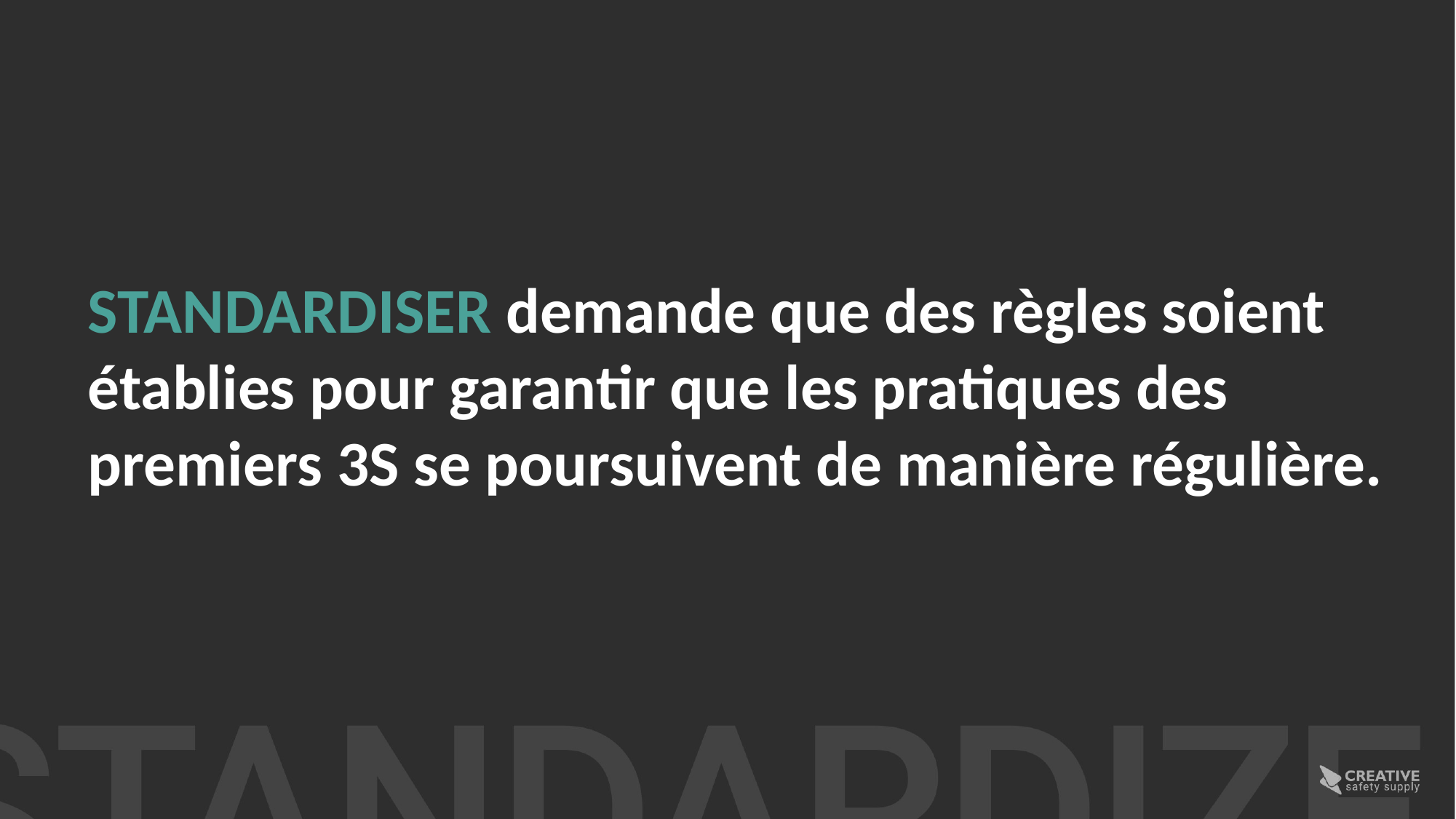

STANDARDISER demande que des règles soient établies pour garantir que les pratiques des premiers 3S se poursuivent de manière régulière.